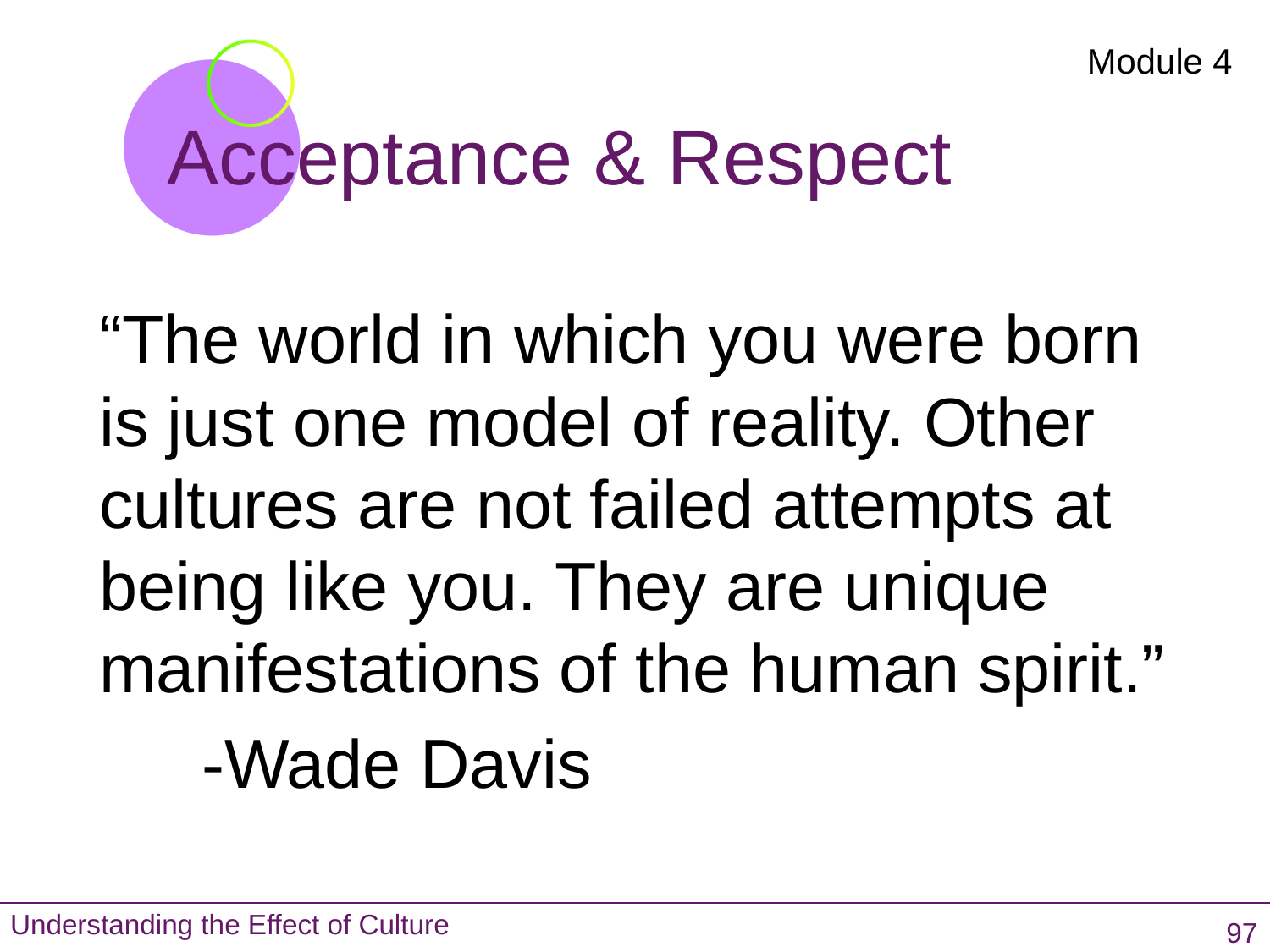

Module 4
# Acceptance & Respect
“The world in which you were born is just one model of reality. Other cultures are not failed attempts at being like you. They are unique manifestations of the human spirit.”
												-Wade Davis
Understanding the Effect of Culture
97